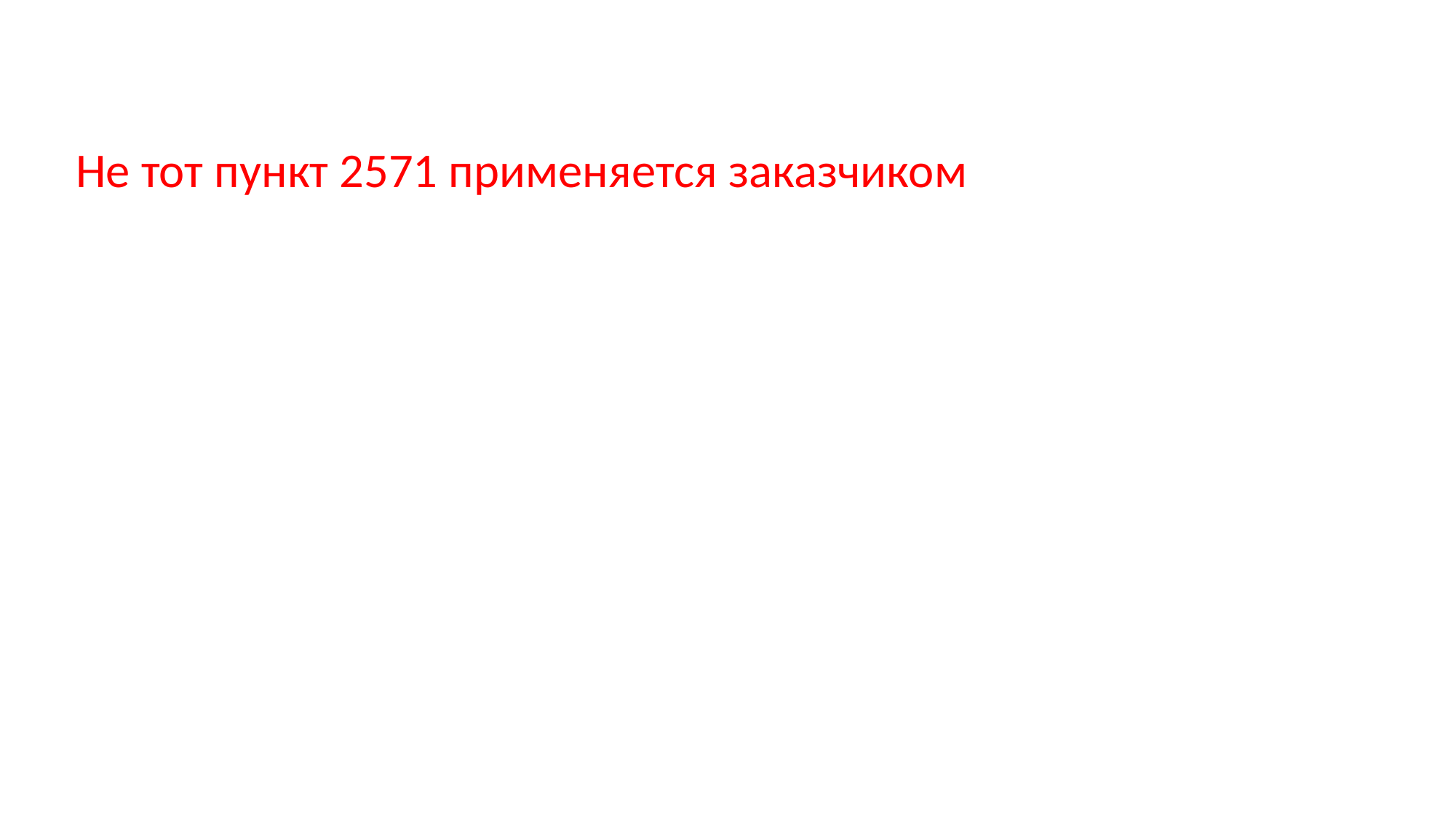

# Не тот пункт 2571 применяется заказчиком